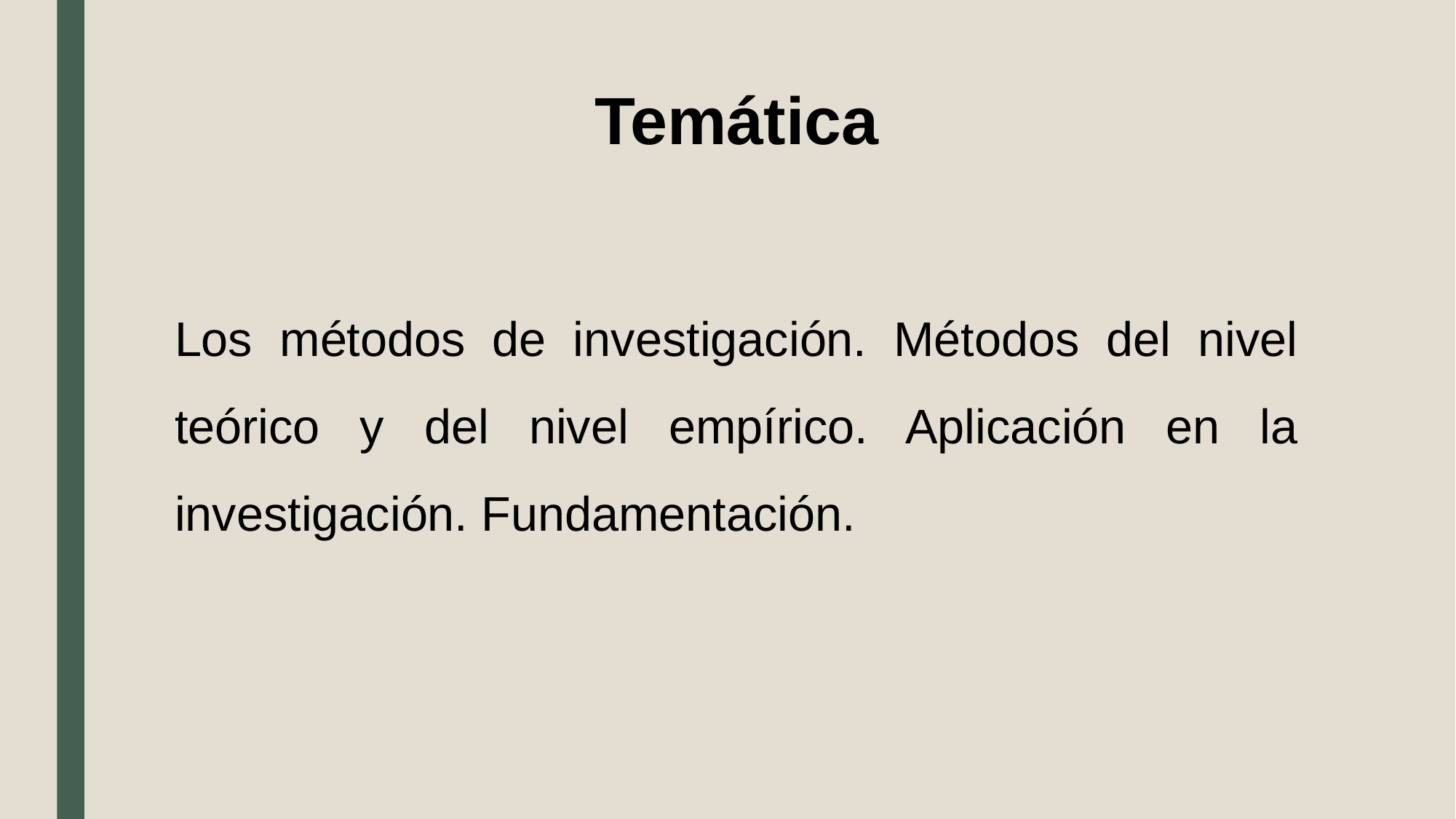

# Temática
Los métodos de investigación. Métodos del nivel teórico y del nivel empírico. Aplicación en la investigación. Fundamentación.